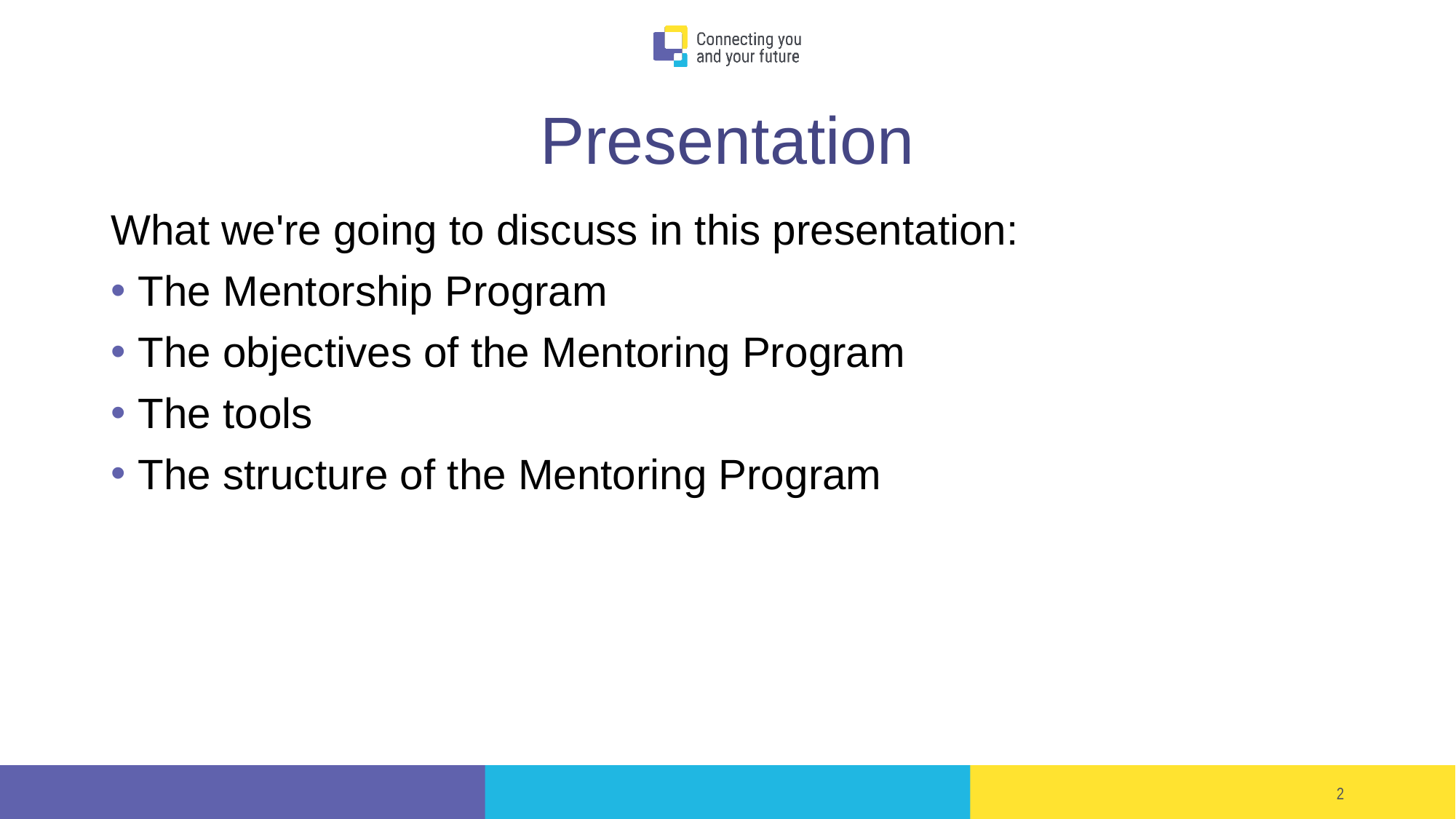

# Presentation
What we're going to discuss in this presentation:
The Mentorship Program
The objectives of the Mentoring Program
The tools
The structure of the Mentoring Program

2